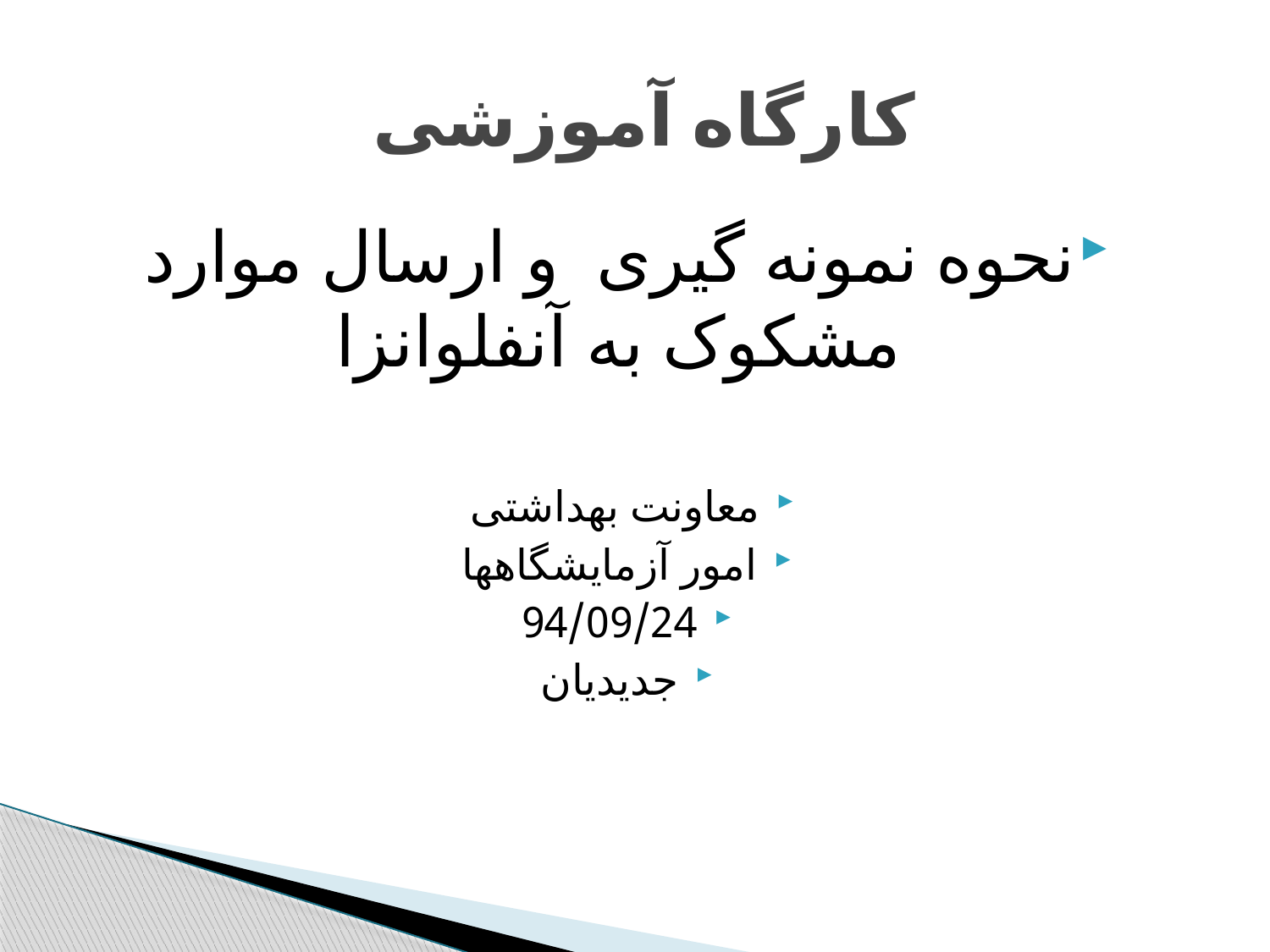

# کارگاه آموزشی
نحوه نمونه گیری  و ارسال موارد مشکوک به آنفلوانزا

معاونت بهداشتی
امور آزمایشگاهها
94/09/24
جدیدیان